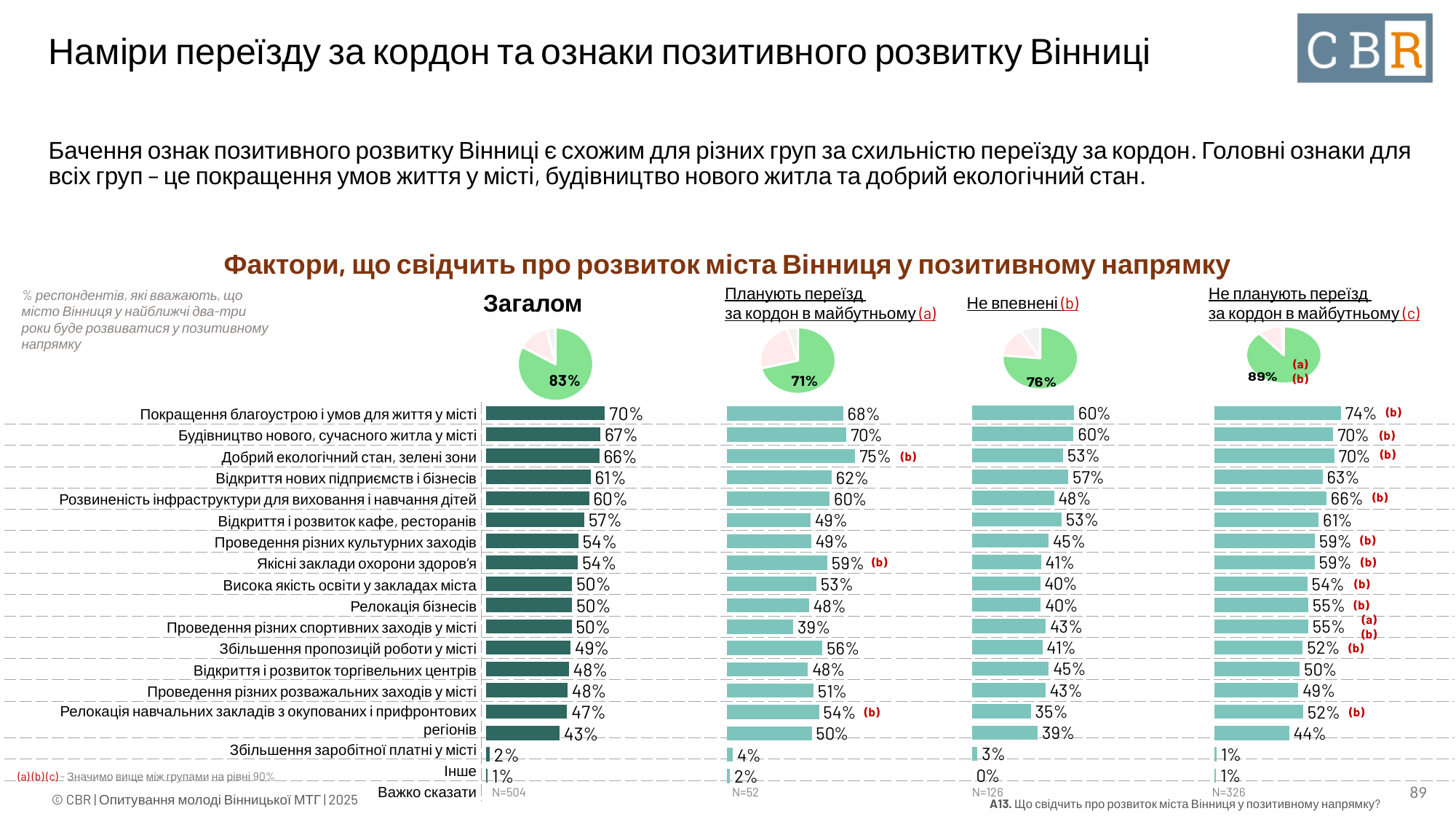

# Наміри переїзду за кордон та ознаки позитивного розвитку Вінниці
Бачення ознак позитивного розвитку Вінниці є схожим для різних груп за схильністю переїзду за кордон. Головні ознаки для всіх груп – це покращення умов життя у місті, будівництво нового житла та добрий екологічний стан.
Фактори, що свідчить про розвиток міста Вінниця у позитивному напрямку
| Загалом | Планують переїзд за кордон в майбутньому (a) | Не впевнені (b) | Не планують переїзд за кордон в майбутньому (c) |
| --- | --- | --- | --- |
% респондентів, які вважають, що місто Вінниця у найближчі два-три роки буде розвиватися у позитивному напрямку

### Chart

| Category | Стовпець1 |
|---|---|
| Позитивний напрямок | 0.8868 |
| Стагнація чи негативний напрямок | 0.1021 |
| Важко сказати | 0.0111 |

### Chart

| Category | Стовпець1 |
|---|---|
| Позитивний напрямок | 0.7638 |
| Стагнація чи негативний напрямок | 0.1498 |
| Важко сказати | 0.0864 |

### Chart

| Category | Стовпець1 |
|---|---|
| Позитивний напрямок | 0.7131 |
| Стагнація чи негативний напрямок | 0.2397 |
| Важко сказати | 0.0473 |

### Chart

| Category | Стовпець1 |
|---|---|
| Позитивний напрямок | 0.8289 |
| Стагнація чи негативний напрямок | 0.1333 |
| Важко сказати | 0.0378 |
(a) (b)

### Chart

| Category | Column1 |
|---|---|
| Покращення благоустрою і умов для життя у місті | 0.5984 |
| Будівництво нового, сучасного житла у місті | 0.5952 |
| Добрий екологічний стан, зелені зони | 0.5343 |
| Відкриття нових підприємств і бізнесів | 0.5654 |
| Розвиненість інфраструктури для виховання і навчання дітей | 0.4809 |
| Відкриття і розвиток кафе, ресторанів | 0.5267 |
| Проведення різних культурних заходів | 0.4487 |
| Якісні заклади охорони здоров’я | 0.4053 |
| Висока якість освіти у закладах міста | 0.4003 |
| Релокація бізнесів | 0.4039 |
| Проведення різних спортивних заходів у місті | 0.4328 |
| Збільшення пропозицій роботи у місті | 0.4127 |
| Відкриття і розвиток торгівельних центрів | 0.4506 |
| Проведення різних розважальних заходів у місті | 0.4314 |
| Релокація навчальних закладів з окупованих і прифронтових регіонів | 0.3458 |
| Збільшення заробітної платні у місті | 0.3861 |
| Інше | 0.0325 |
| Важко сказати | 0.0 |

### Chart

| Category | Column1 |
|---|---|
| Покращення благоустрою і умов для життя у місті | 0.6961 |
| Будівництво нового, сучасного житла у місті | 0.6696 |
| Добрий екологічний стан, зелені зони | 0.6627 |
| Відкриття нових підприємств і бізнесів | 0.6125 |
| Розвиненість інфраструктури для виховання і навчання дітей | 0.6024 |
| Відкриття і розвиток кафе, ресторанів | 0.5744 |
| Проведення різних культурних заходів | 0.5396 |
| Якісні заклади охорони здоров’я | 0.537 |
| Висока якість освіти у закладах міста | 0.5031 |
| Релокація бізнесів | 0.5023 |
| Проведення різних спортивних заходів у місті | 0.5001 |
| Збільшення пропозицій роботи у місті | 0.4931 |
| Відкриття і розвиток торгівельних центрів | 0.4829 |
| Проведення різних розважальних заходів у місті | 0.4762 |
| Релокація навчальних закладів з окупованих і прифронтових регіонів | 0.4742 |
| Збільшення заробітної платні у місті | 0.4297 |
| Інше | 0.0203 |
| Важко сказати | 0.0075 |

### Chart

| Category | Column1 |
|---|---|
| Покращення благоустрою і умов для життя у місті | 0.7412 |
| Будівництво нового, сучасного житла у місті | 0.6963 |
| Добрий екологічний стан, зелені зони | 0.703 |
| Відкриття нових підприємств і бізнесів | 0.6327 |
| Розвиненість інфраструктури для виховання і навчання дітей | 0.6553 |
| Відкриття і розвиток кафе, ресторанів | 0.6095 |
| Проведення різних культурних заходів | 0.5871 |
| Якісні заклади охорони здоров’я | 0.5854 |
| Висока якість освіти у закладах міста | 0.544 |
| Релокація бізнесів | 0.5489 |
| Проведення різних спортивних заходів у місті | 0.5486 |
| Збільшення пропозицій роботи у місті | 0.5165 |
| Відкриття і розвиток торгівельних центрів | 0.4982 |
| Проведення різних розважальних заходів у місті | 0.4903 |
| Релокація навчальних закладів з окупованих і прифронтових регіонів | 0.5187 |
| Збільшення заробітної платні у місті | 0.4368 |
| Інше | 0.0123 |
| Важко сказати | 0.0088 |

### Chart

| Category | Column1 |
|---|---|
| Покращення благоустрою і умов для життя у місті | 0.6823 |
| Будівництво нового, сучасного житла у місті | 0.7031 |
| Добрий екологічний стан, зелені зони | 0.7545 |
| Відкриття нових підприємств і бізнесів | 0.6153 |
| Розвиненість інфраструктури для виховання і навчання дітей | 0.6037 |
| Відкриття і розвиток кафе, ресторанів | 0.4918 |
| Проведення різних культурних заходів | 0.4948 |
| Якісні заклади охорони здоров’я | 0.5899 |
| Висока якість освіти у закладах міста | 0.5264 |
| Релокація бізнесів | 0.4823 |
| Проведення різних спортивних заходів у місті | 0.3899 |
| Збільшення пропозицій роботи у місті | 0.5603 |
| Відкриття і розвиток торгівельних центрів | 0.4759 |
| Проведення різних розважальних заходів у місті | 0.5082 |
| Релокація навчальних закладів з окупованих і прифронтових регіонів | 0.541 |
| Збільшення заробітної платні у місті | 0.4987 |
| Інше | 0.0362 |
| Важко сказати | 0.0188 |
(b)
| Покращення благоустрою і умов для життя у місті |  |
| --- | --- |
| Будівництво нового, сучасного житла у місті |  |
| Добрий екологічний стан, зелені зони |  |
| Відкриття нових підприємств і бізнесів |  |
| Розвиненість інфраструктури для виховання і навчання дітей |  |
| Відкриття і розвиток кафе, ресторанів |  |
| Проведення різних культурних заходів |  |
| Якісні заклади охорони здоров’я |  |
| Висока якість освіти у закладах міста |  |
| Релокація бізнесів |  |
| Проведення різних спортивних заходів у місті |  |
| Збільшення пропозицій роботи у місті |  |
| Відкриття і розвиток торгівельних центрів |  |
| Проведення різних розважальних заходів у місті |  |
| Релокація навчальних закладів з окупованих і прифронтових регіонів |  |
| Збільшення заробітної платні у місті |  |
| Інше |  |
| Важко сказати |  |
(b)
(b)
(b)
(b)
(b)
(b)
(b)
(b)
(b)
(a) (b)
(b)
(b)
(b)
(a) (b) (c) - Значимо вище між групами на рівні 90%
89
| N=504 | N=52 | N=126 | N=326 |
| --- | --- | --- | --- |
A13. Що свідчить про розвиток міста Вінниця у позитивному напрямку?